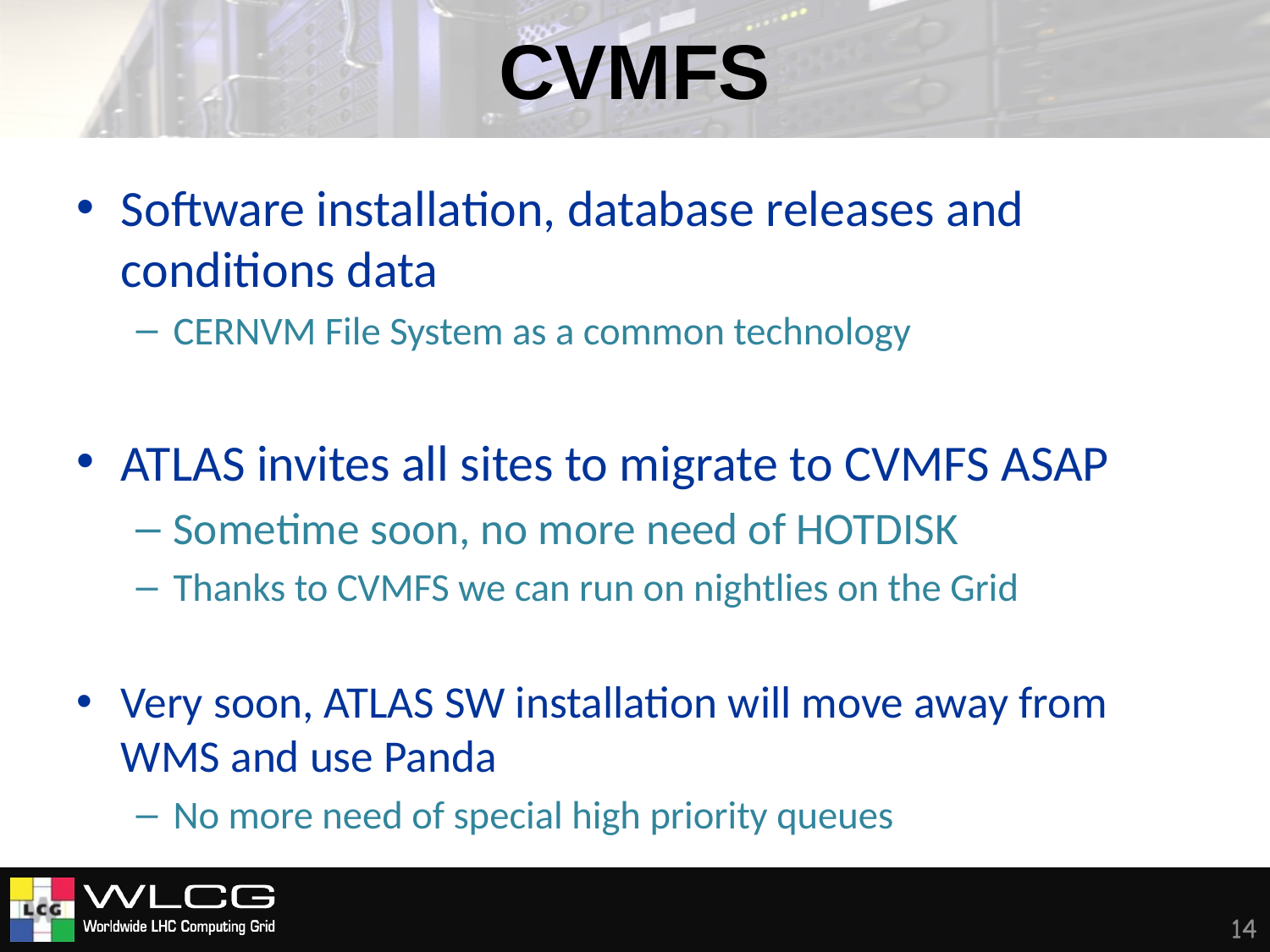

# CVMFS
Software installation, database releases and conditions data
CERNVM File System as a common technology

ATLAS invites all sites to migrate to CVMFS ASAP
Sometime soon, no more need of HOTDISK
Thanks to CVMFS we can run on nightlies on the Grid

Very soon, ATLAS SW installation will move away from WMS and use Panda
No more need of special high priority queues
14